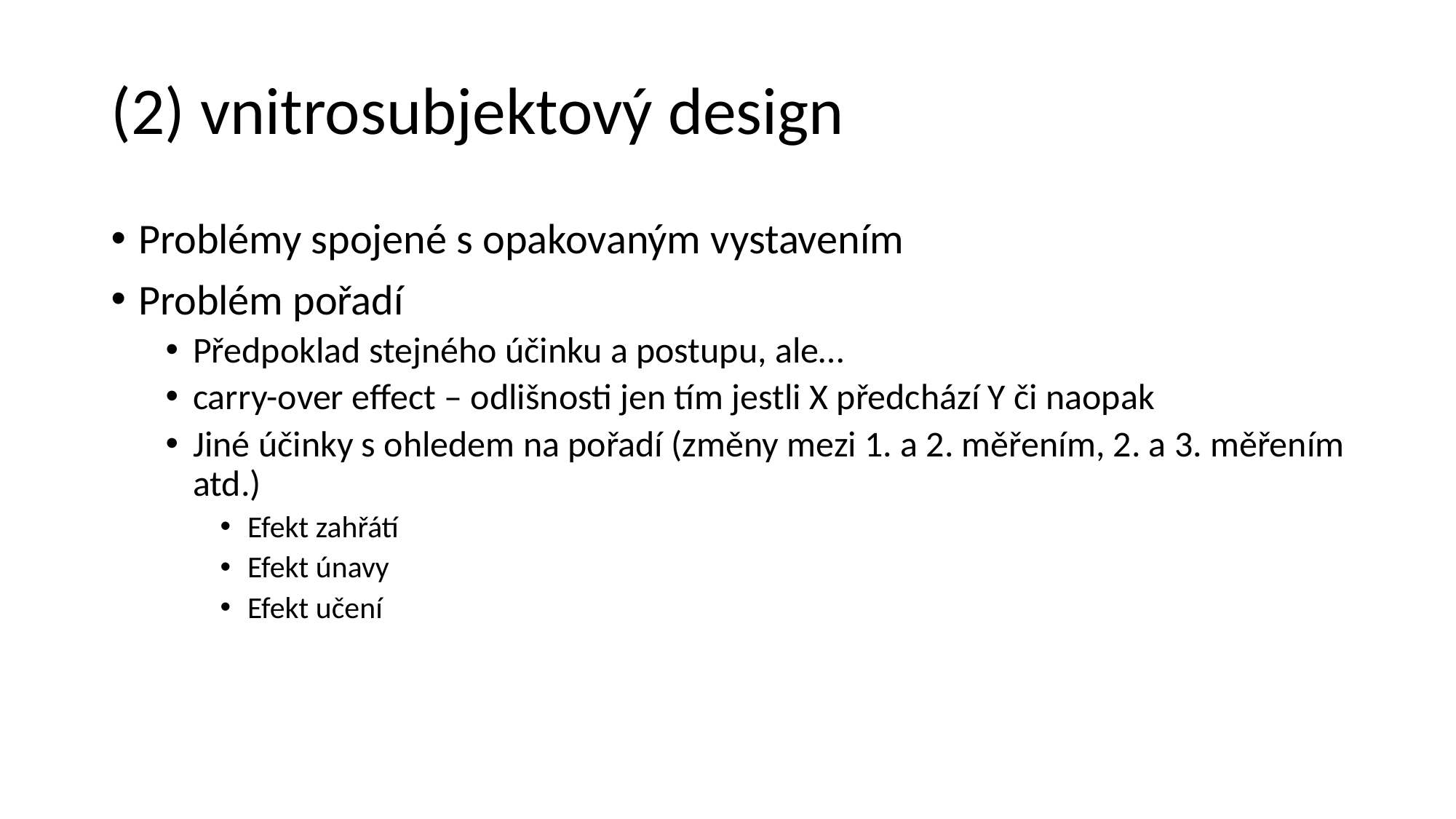

# (2) vnitrosubjektový design
Problémy spojené s opakovaným vystavením
Problém pořadí
Předpoklad stejného účinku a postupu, ale…
carry-over effect – odlišnosti jen tím jestli X předchází Y či naopak
Jiné účinky s ohledem na pořadí (změny mezi 1. a 2. měřením, 2. a 3. měřením atd.)
Efekt zahřátí
Efekt únavy
Efekt učení